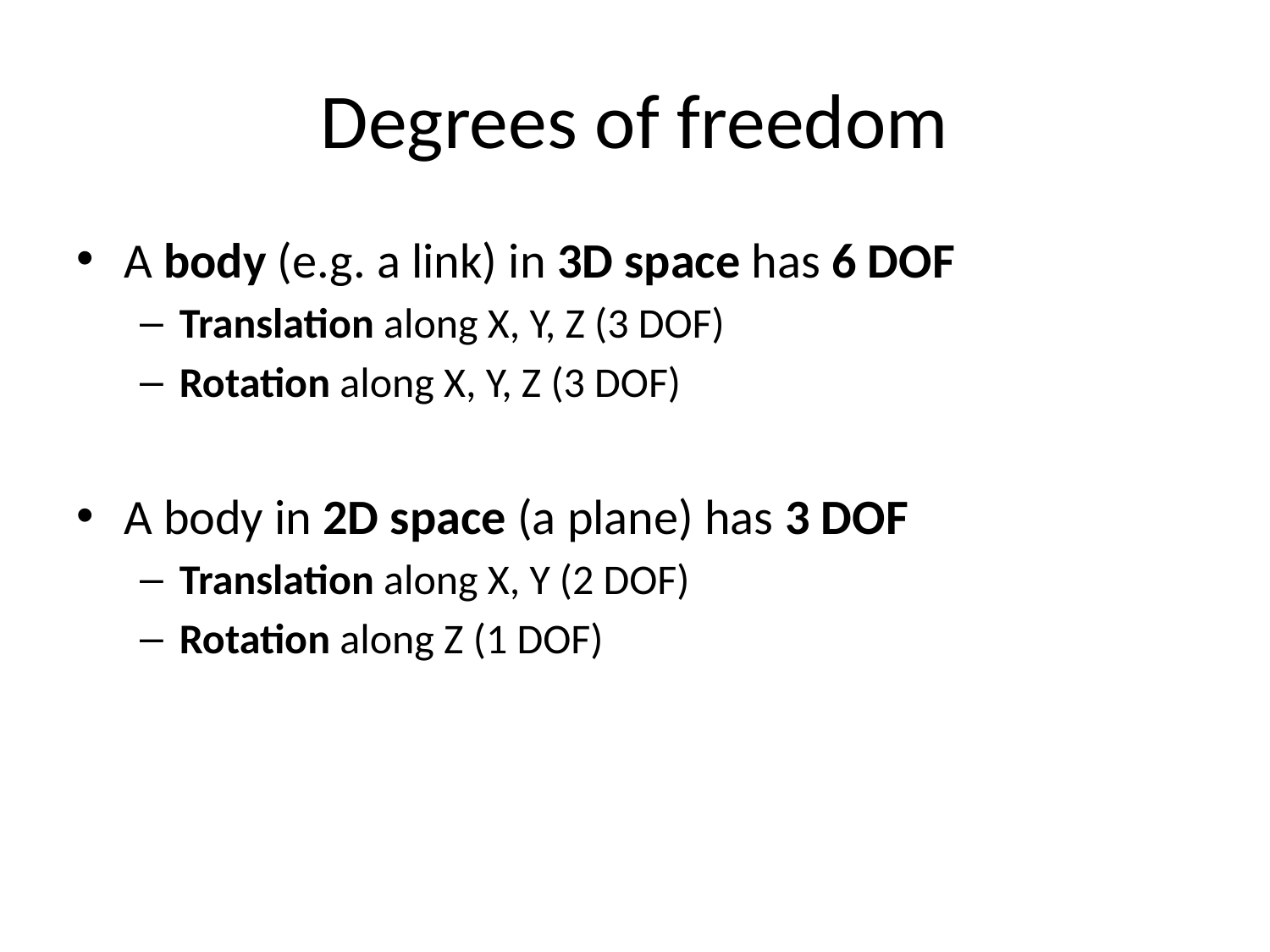

# Degrees of freedom
A body (e.g. a link) in 3D space has 6 DOF
Translation along X, Y, Z (3 DOF)
Rotation along X, Y, Z (3 DOF)

A body in 2D space (a plane) has 3 DOF
Translation along X, Y (2 DOF)
Rotation along Z (1 DOF)